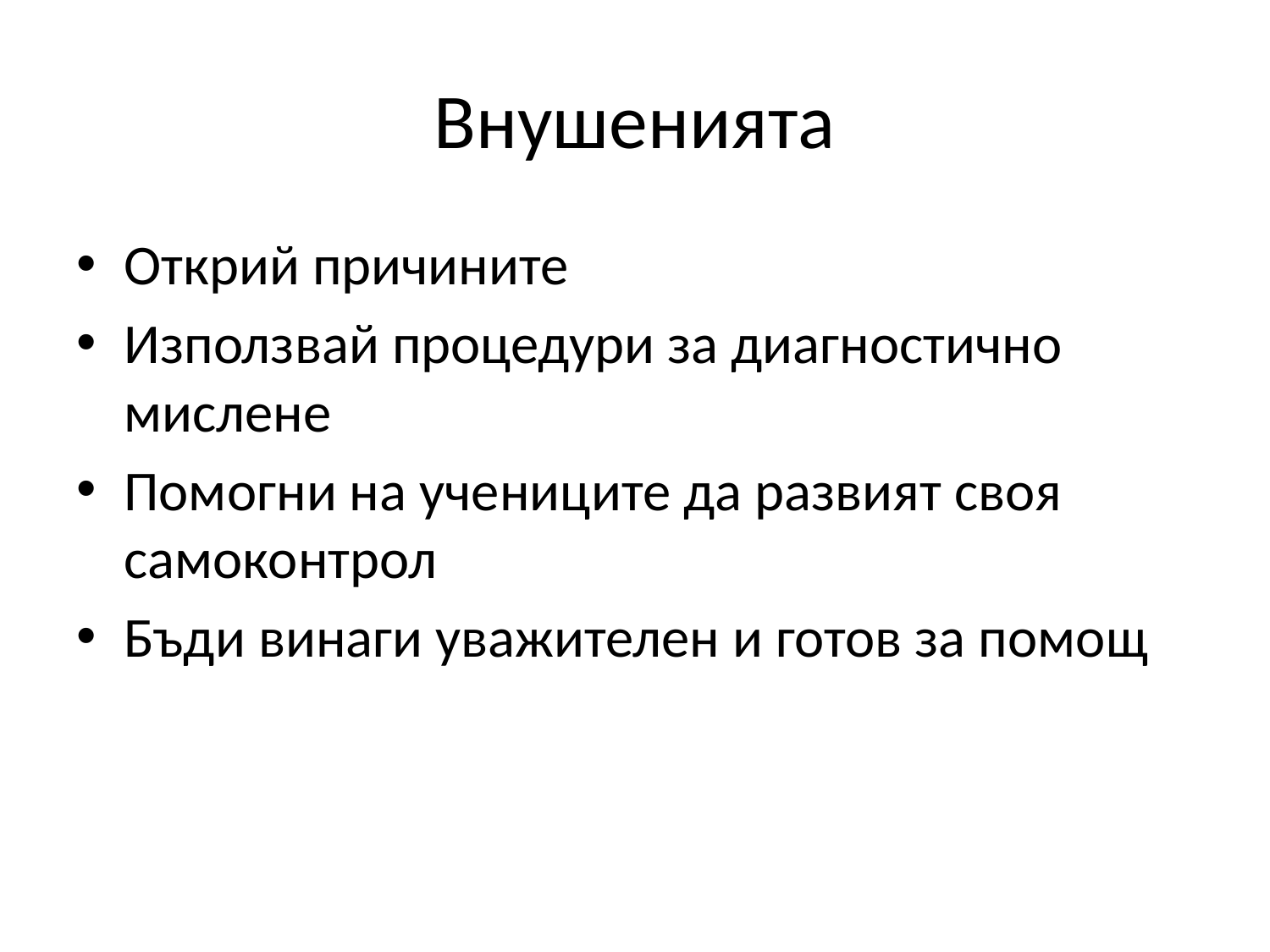

# Внушенията
Открий причините
Използвай процедури за диагностично мислене
Помогни на учениците да развият своя самоконтрол
Бъди винаги уважителен и готов за помощ